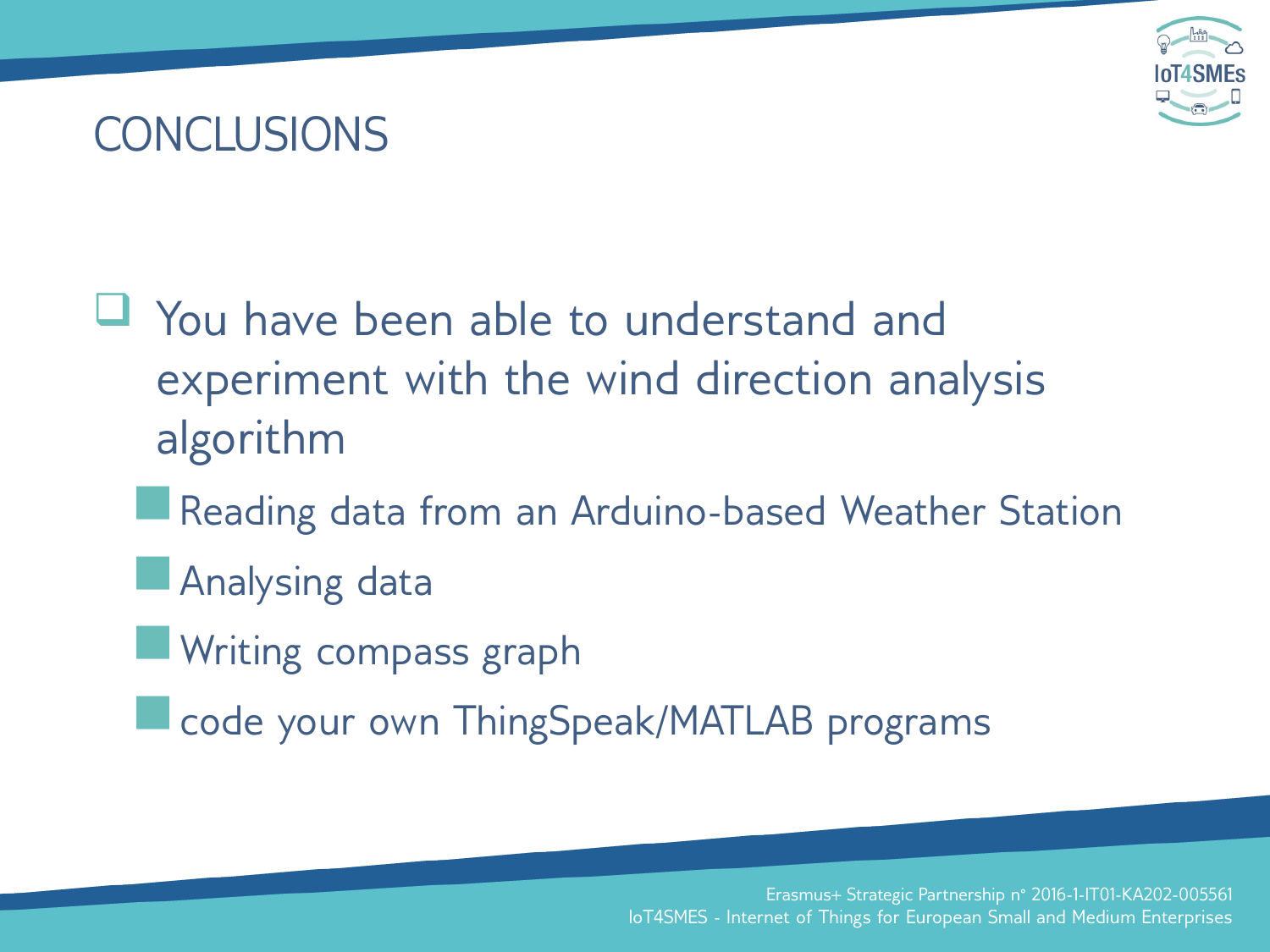

# conclusions
You have been able to understand and experiment with the wind direction analysis algorithm
Reading data from an Arduino-based Weather Station
Analysing data
Writing compass graph
code your own ThingSpeak/MATLAB programs
Erasmus+ Strategic Partnership n° 2016-1-IT01-KA202-005561
IoT4SMES - Internet of Things for European Small and Medium Enterprises